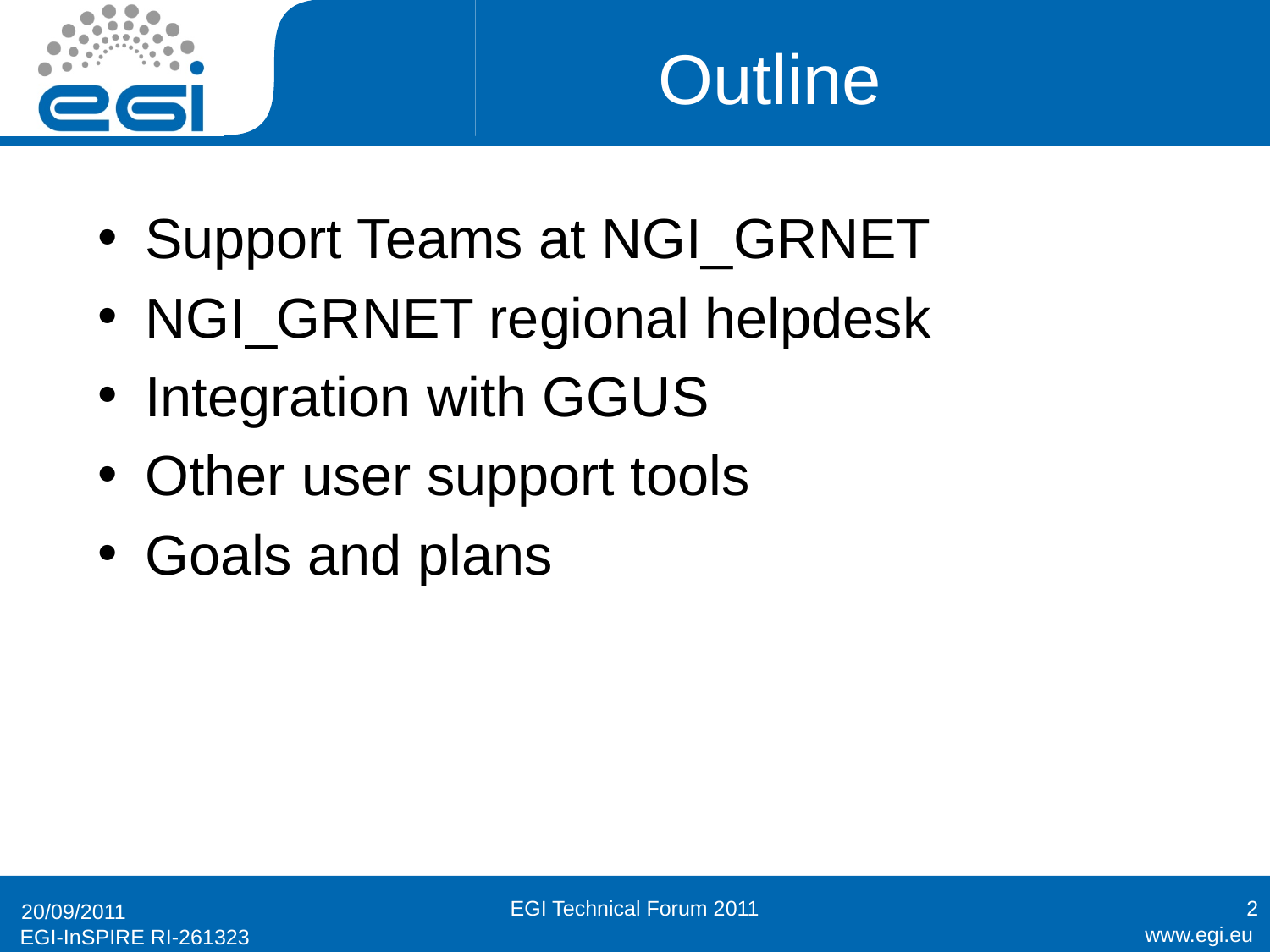

# Outline
Support Teams at NGI_GRNET
NGI_GRNET regional helpdesk
Integration with GGUS
Other user support tools
Goals and plans
EGI Technical Forum 2011
2
20/09/2011